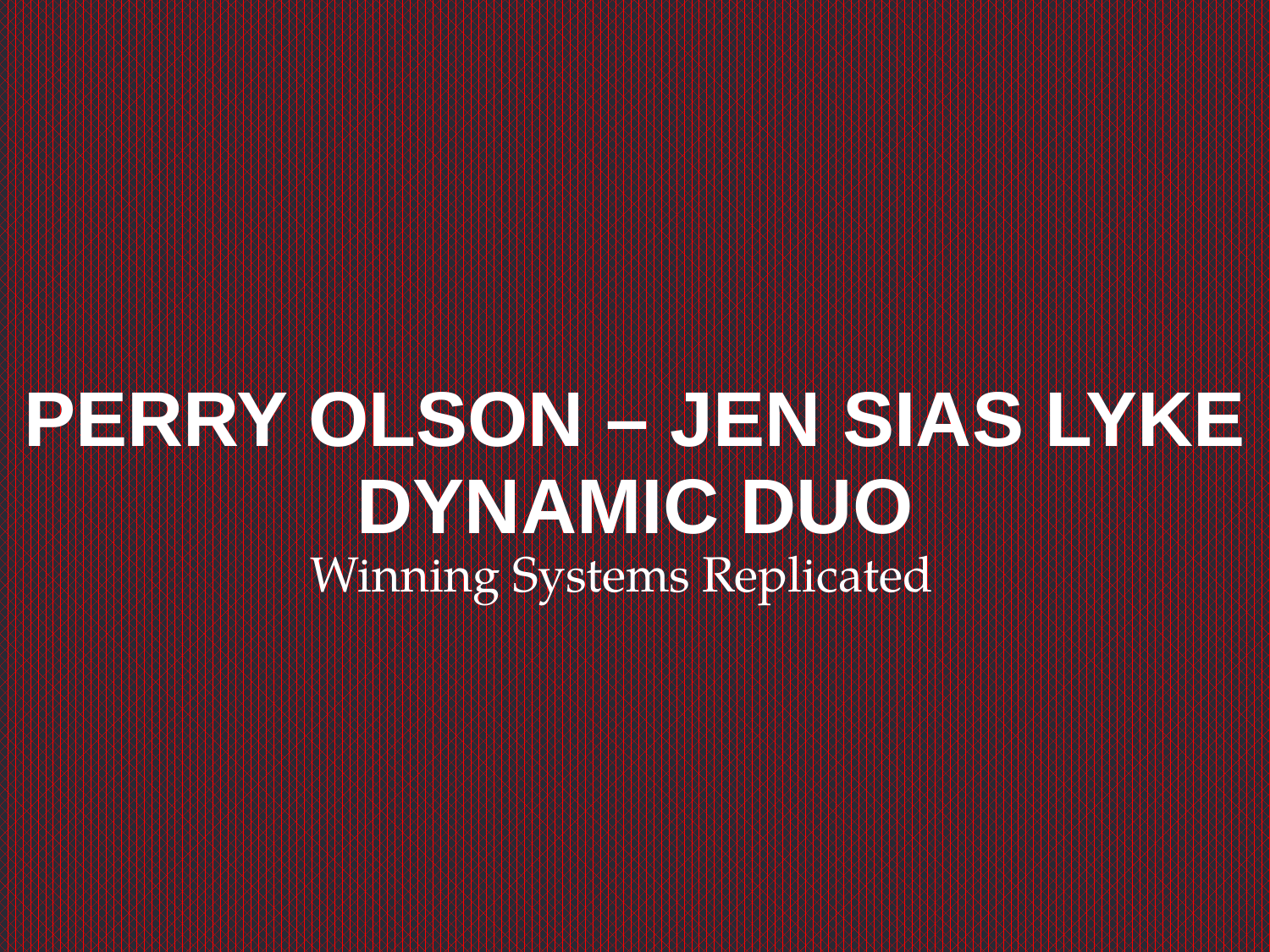

# Perry Olson – Jen SiAS LYKE Dynamic Duo
Winning Systems Replicated